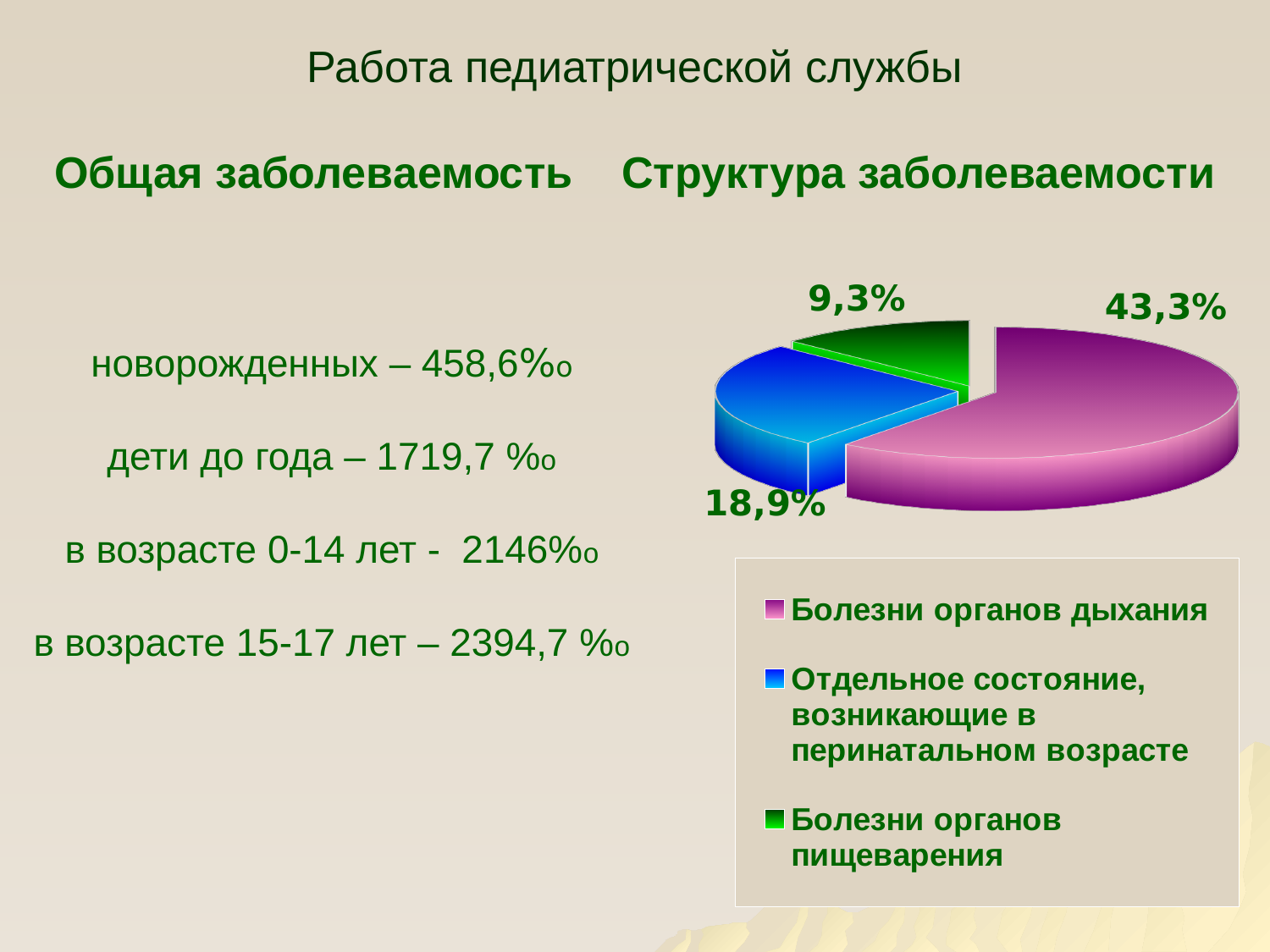

# Работа педиатрической службы Общая заболеваемость    Структура заболеваемости

[unsupported chart]

9,3%
43,3%
новорожденных – 458,6%о

дети до года – 1719,7 %о

в возрасте 0-14 лет -  2146%о

в возрасте 15-17 лет – 2394,7 %о

18,9%